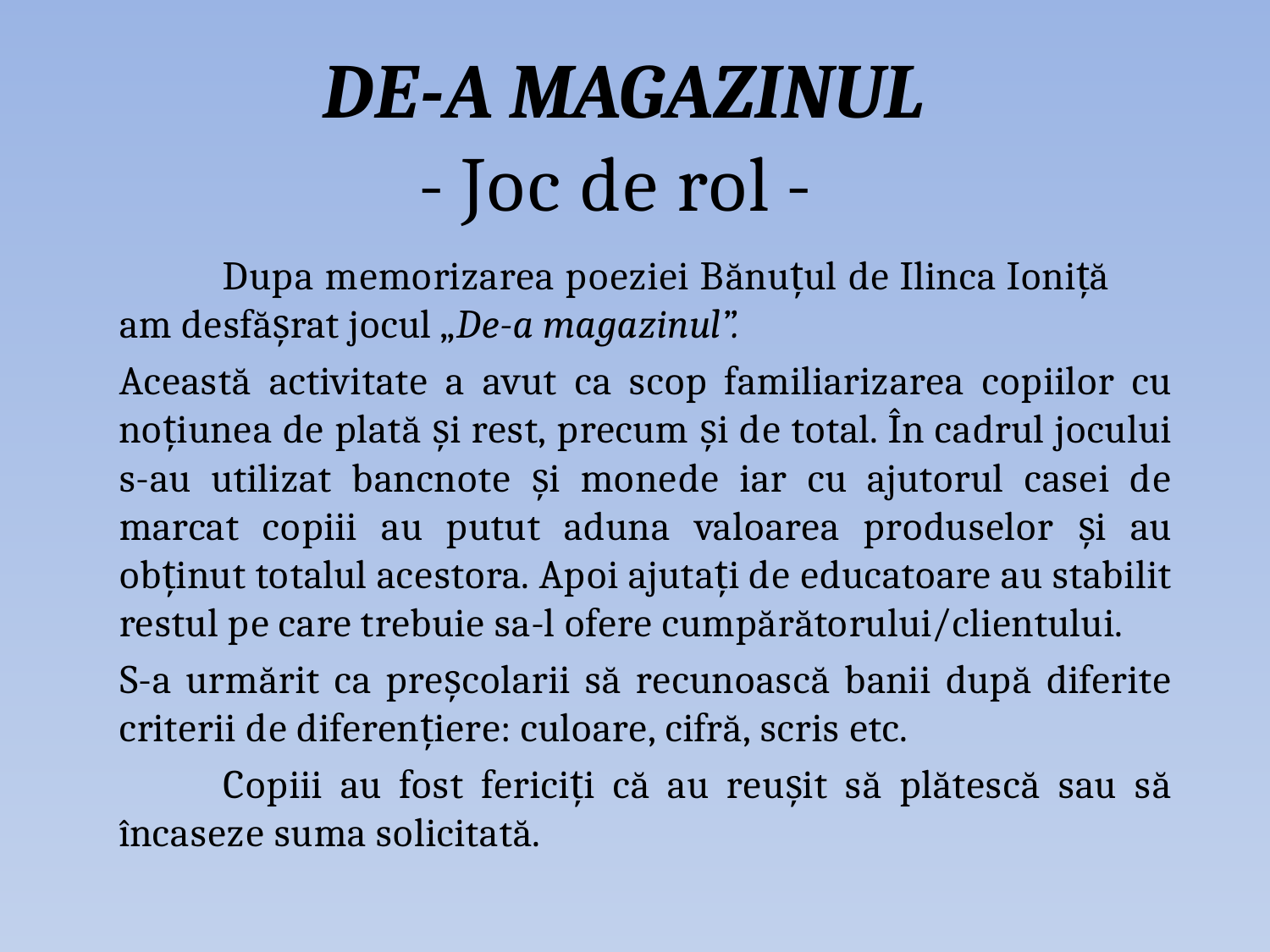

# DE-A MAGAZINUL - Joc de rol -
	Dupa memorizarea poeziei Bănuțul de Ilinca Ioniță	am desfășrat jocul „De-a magazinul”.
Această activitate a avut ca scop familiarizarea copiilor cu noțiunea de plată și rest, precum și de total. În cadrul jocului s-au utilizat bancnote și monede iar cu ajutorul casei de marcat copiii au putut aduna valoarea produselor și au obținut totalul acestora. Apoi ajutați de educatoare au stabilit restul pe care trebuie sa-l ofere cumpărătorului/clientului.
S-a urmărit ca preșcolarii să recunoască banii după diferite criterii de diferențiere: culoare, cifră, scris etc.
	Copiii au fost fericiți că au reușit să plătescă sau să încaseze suma solicitată.